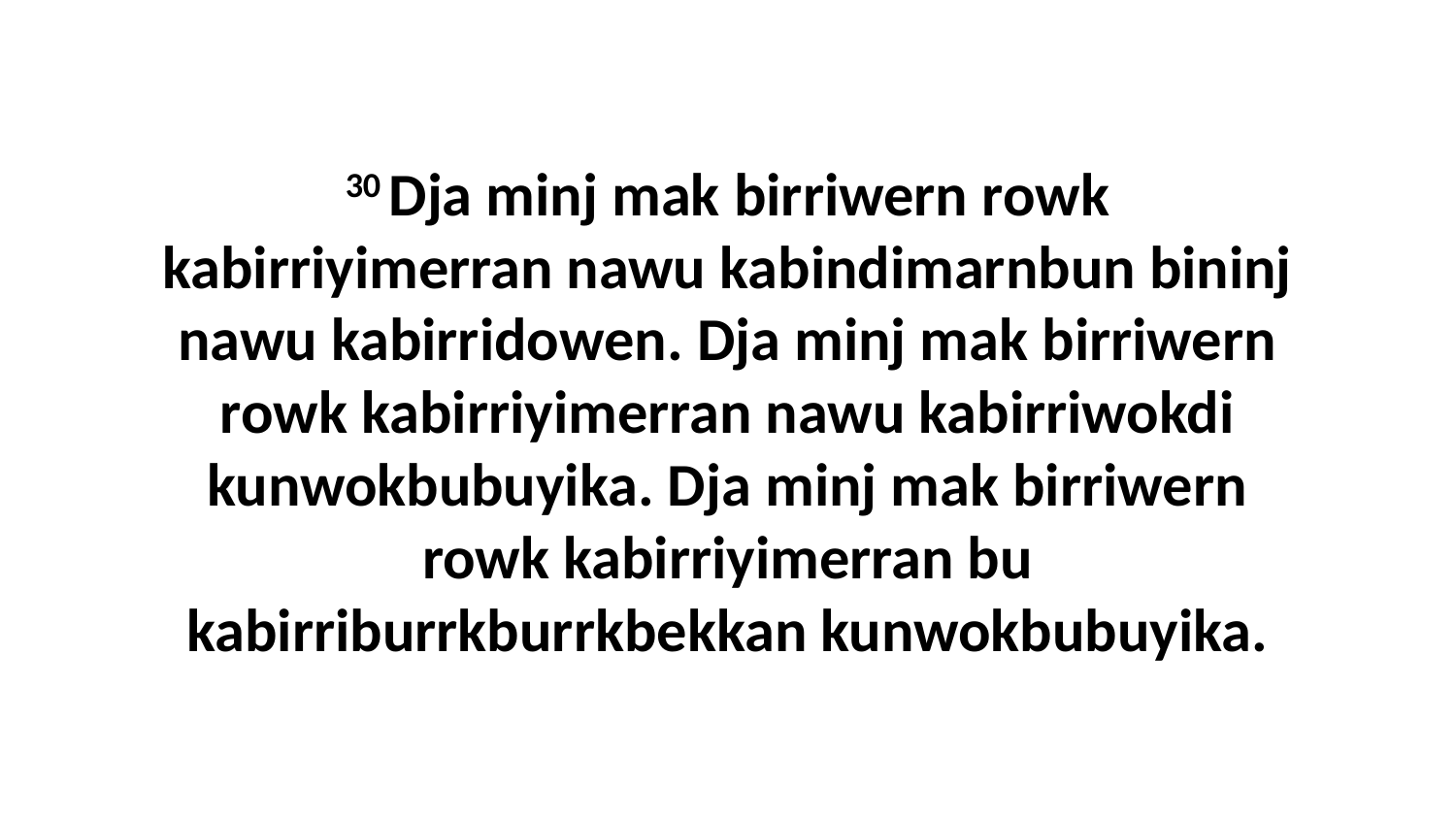

30 Dja minj mak birriwern rowk kabirriyimerran nawu kabindimarnbun bininj nawu kabirridowen. Dja minj mak birriwern rowk kabirriyimerran nawu kabirriwokdi kunwokbubuyika. Dja minj mak birriwern rowk kabirriyimerran bu kabirriburrkburrkbekkan kunwokbubuyika.